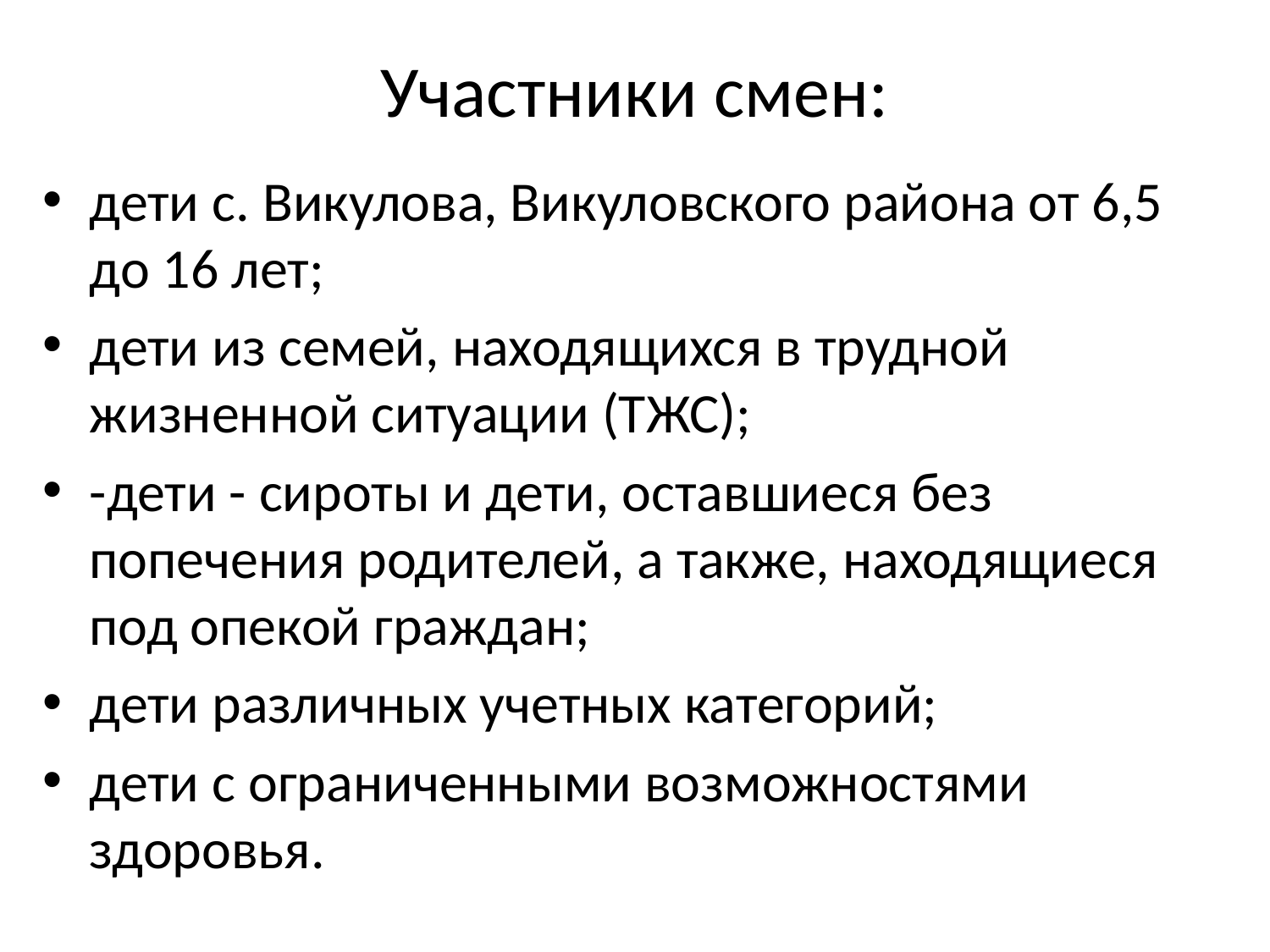

# Участники смен:
дети с. Викулова, Викуловского района от 6,5 до 16 лет;
дети из семей, находящихся в трудной жизненной ситуации (ТЖС);
-дети - сироты и дети, оставшиеся без попечения родителей, а также, находящиеся под опекой граждан;
дети различных учетных категорий;
дети с ограниченными возможностями здоровья.